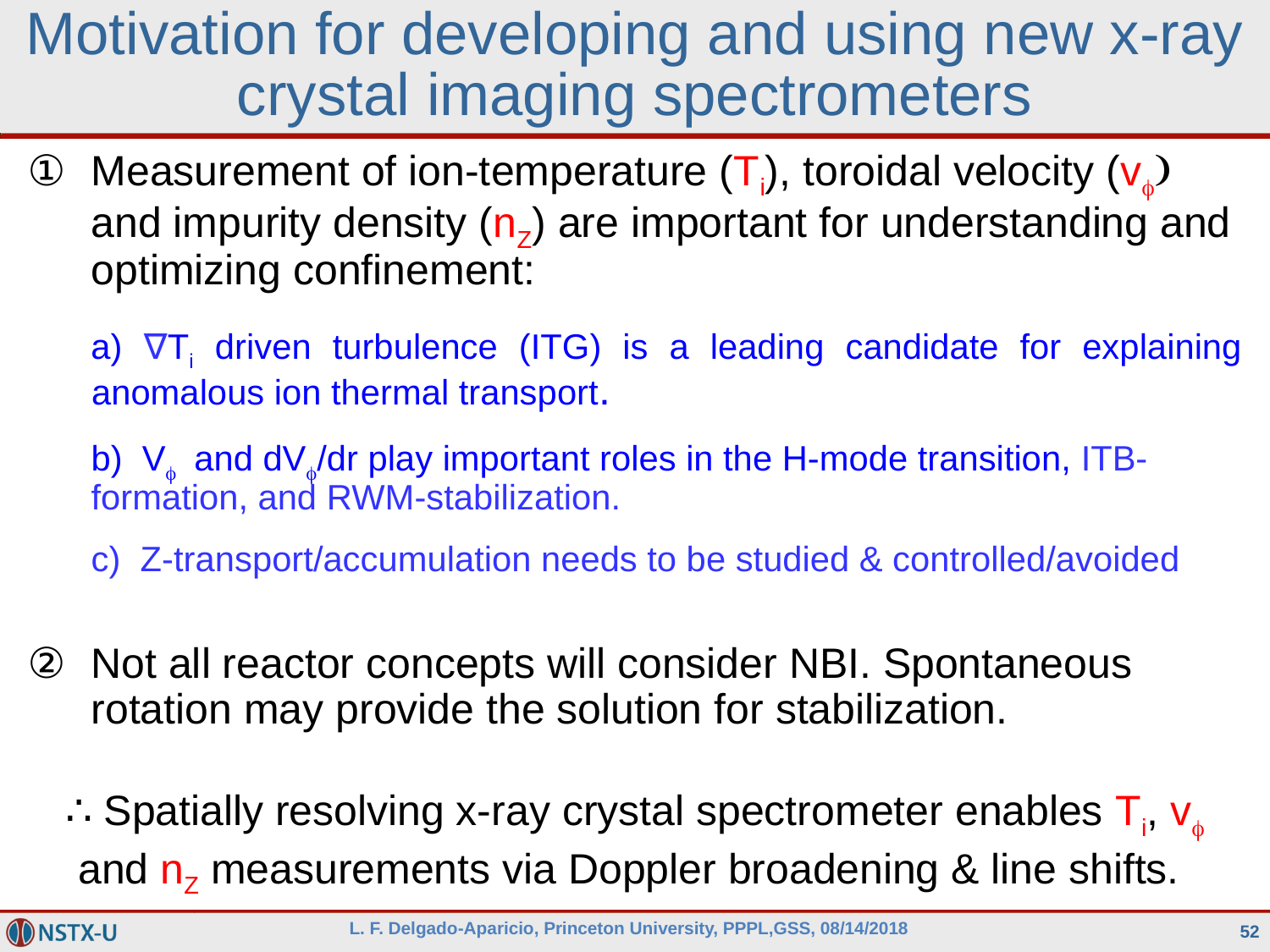

# Motivation for developing and using new x-ray crystal imaging spectrometers
Measurement of ion-temperature (Ti), toroidal velocity (vφ) and impurity density (nZ) are important for understanding and optimizing confinement:

 ∇Ti driven turbulence (ITG) is a leading candidate for explaining anomalous ion thermal transport.

b)  Vφ and dVφ/dr play important roles in the H-mode transition, ITB-formation, and RWM-stabilization.

c)  Z-transport/accumulation needs to be studied & controlled/avoided

Not all reactor concepts will consider NBI. Spontaneous rotation may provide the solution for stabilization.

∴ Spatially resolving x-ray crystal spectrometer enables Ti, vφ and nZ measurements via Doppler broadening & line shifts.